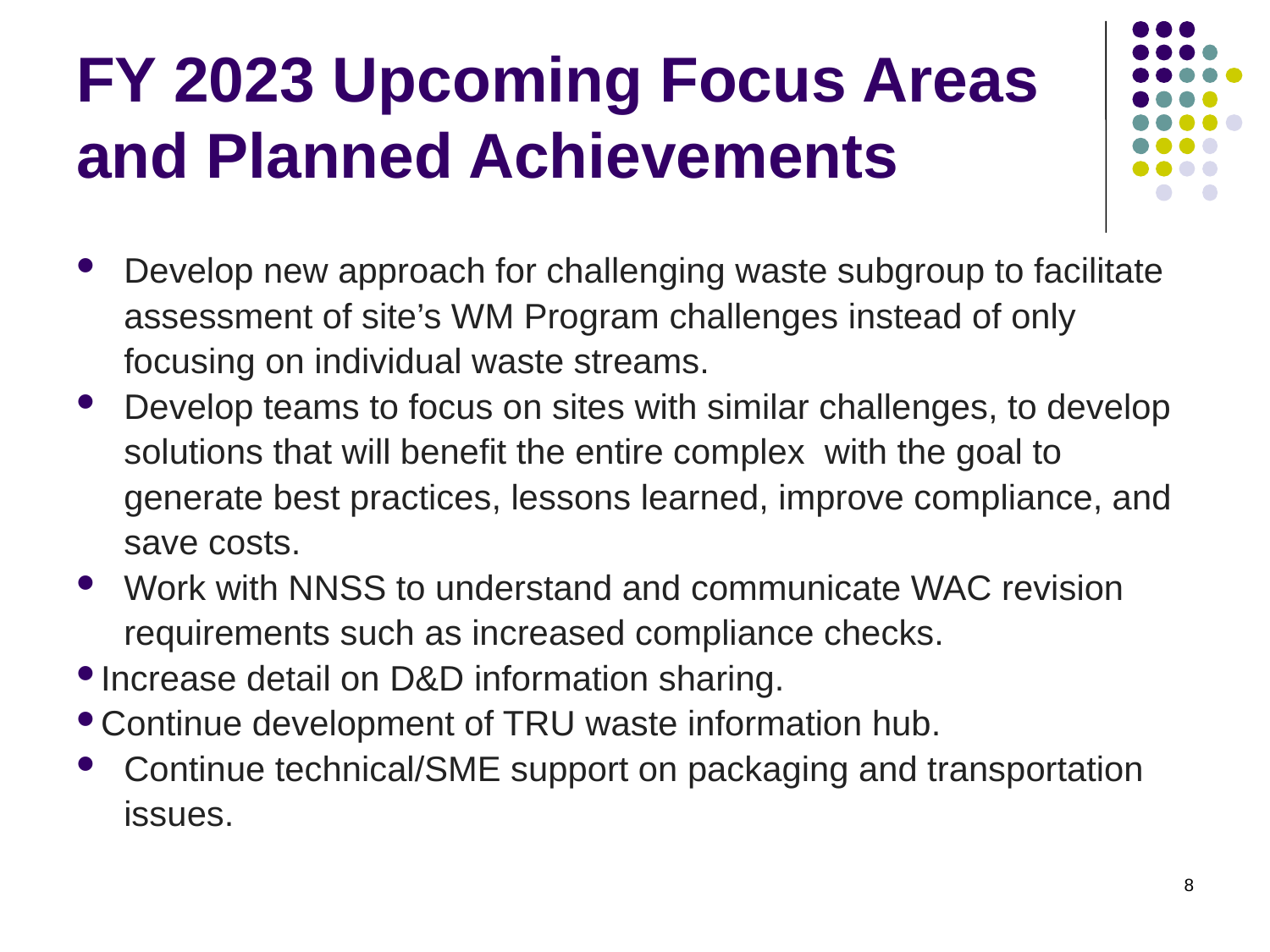

# FY 2023 Upcoming Focus Areas and Planned Achievements
Develop new approach for challenging waste subgroup to facilitate assessment of site’s WM Program challenges instead of only focusing on individual waste streams.
Develop teams to focus on sites with similar challenges, to develop solutions that will benefit the entire complex  with the goal to generate best practices, lessons learned, improve compliance, and save costs.
Work with NNSS to understand and communicate WAC revision requirements such as increased compliance checks.
Increase detail on D&D information sharing.
Continue development of TRU waste information hub.
Continue technical/SME support on packaging and transportation issues.

8